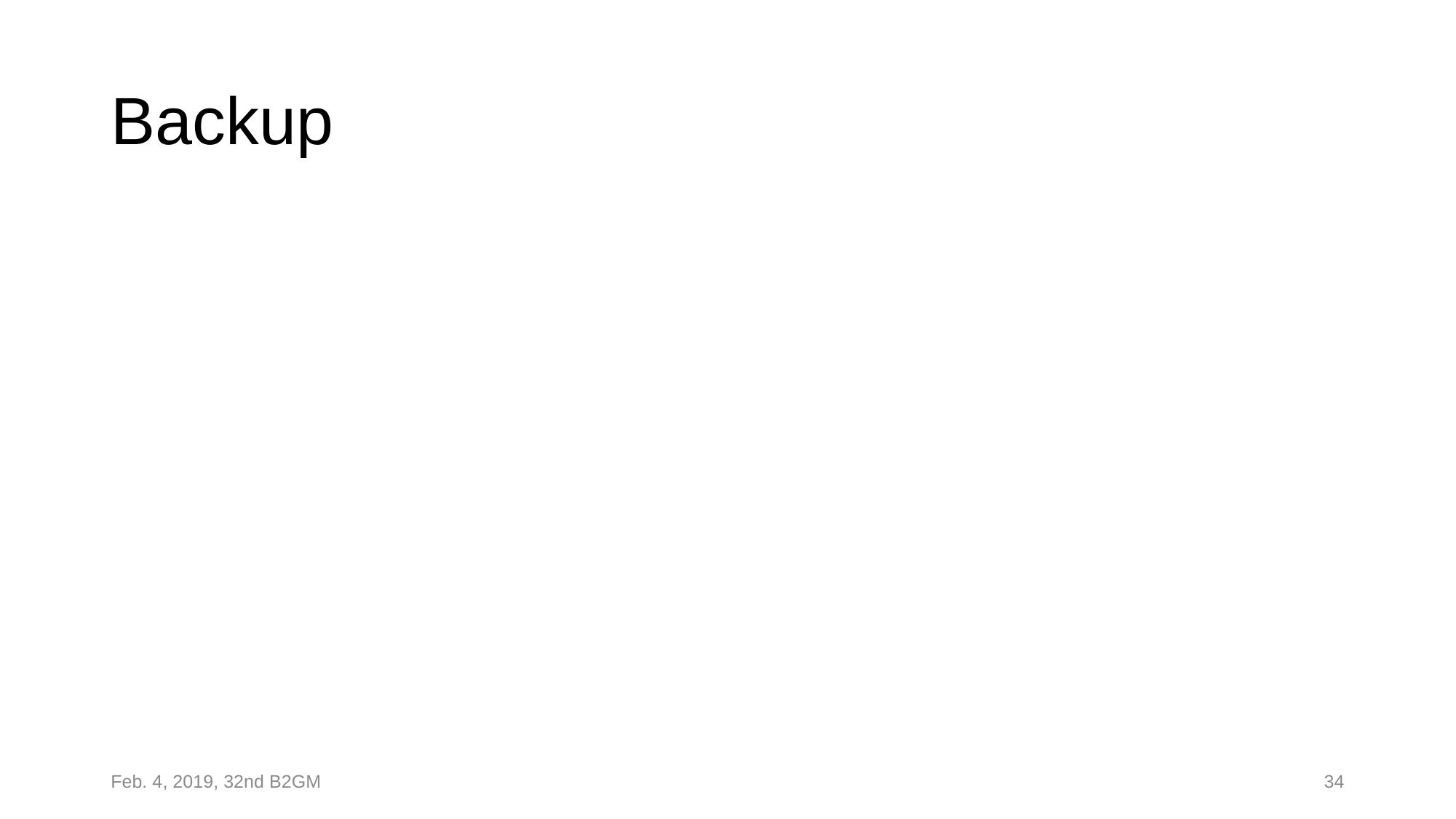

# Backup

Feb. 4, 2019, 32nd B2GM
34